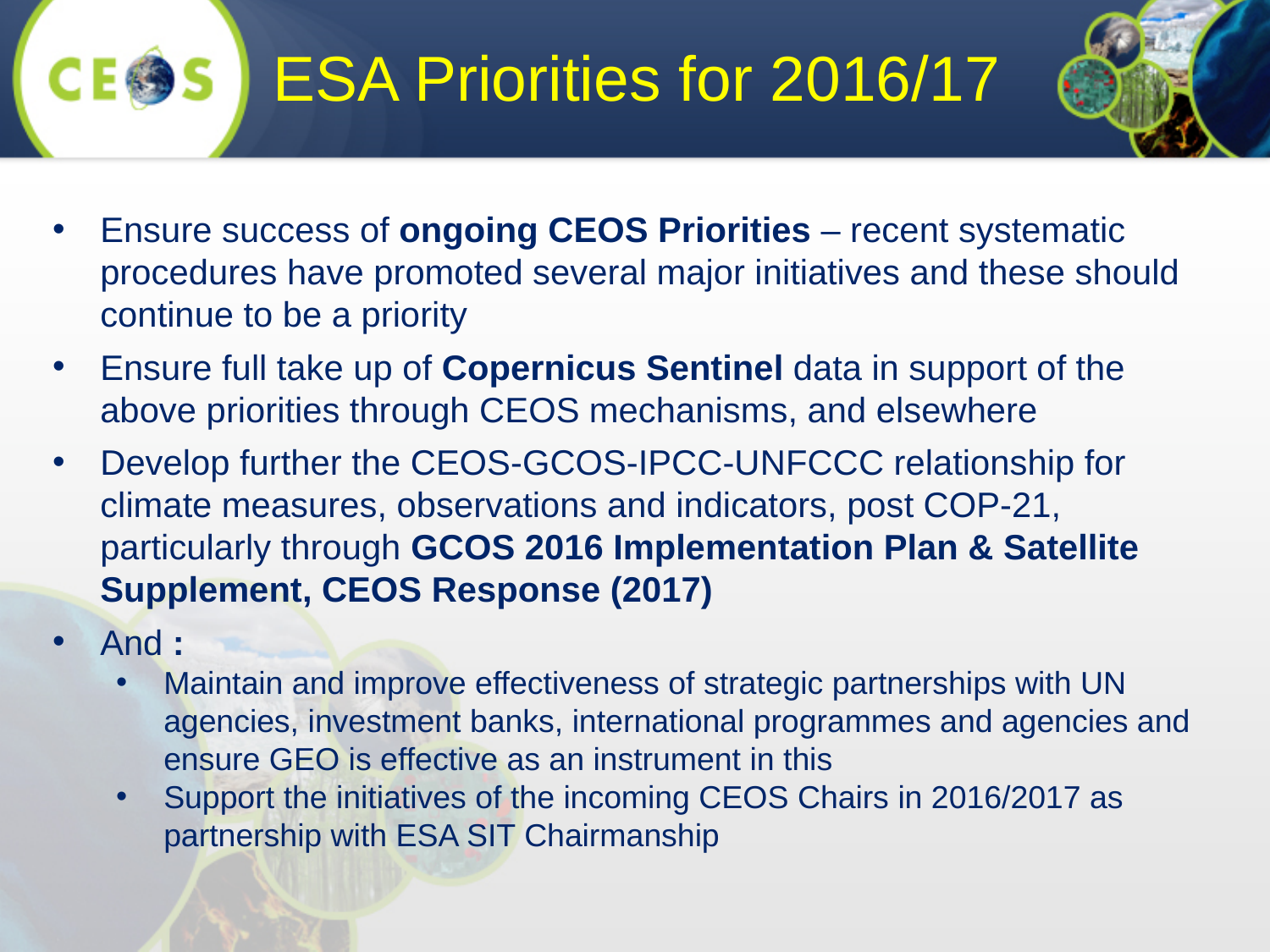

ESA Priorities for 2016/17
Ensure success of ongoing CEOS Priorities – recent systematic procedures have promoted several major initiatives and these should continue to be a priority
Ensure full take up of Copernicus Sentinel data in support of the above priorities through CEOS mechanisms, and elsewhere
Develop further the CEOS-GCOS-IPCC-UNFCCC relationship for climate measures, observations and indicators, post COP-21, particularly through GCOS 2016 Implementation Plan & Satellite Supplement, CEOS Response (2017)
And :
Maintain and improve effectiveness of strategic partnerships with UN agencies, investment banks, international programmes and agencies and ensure GEO is effective as an instrument in this
Support the initiatives of the incoming CEOS Chairs in 2016/2017 as partnership with ESA SIT Chairmanship